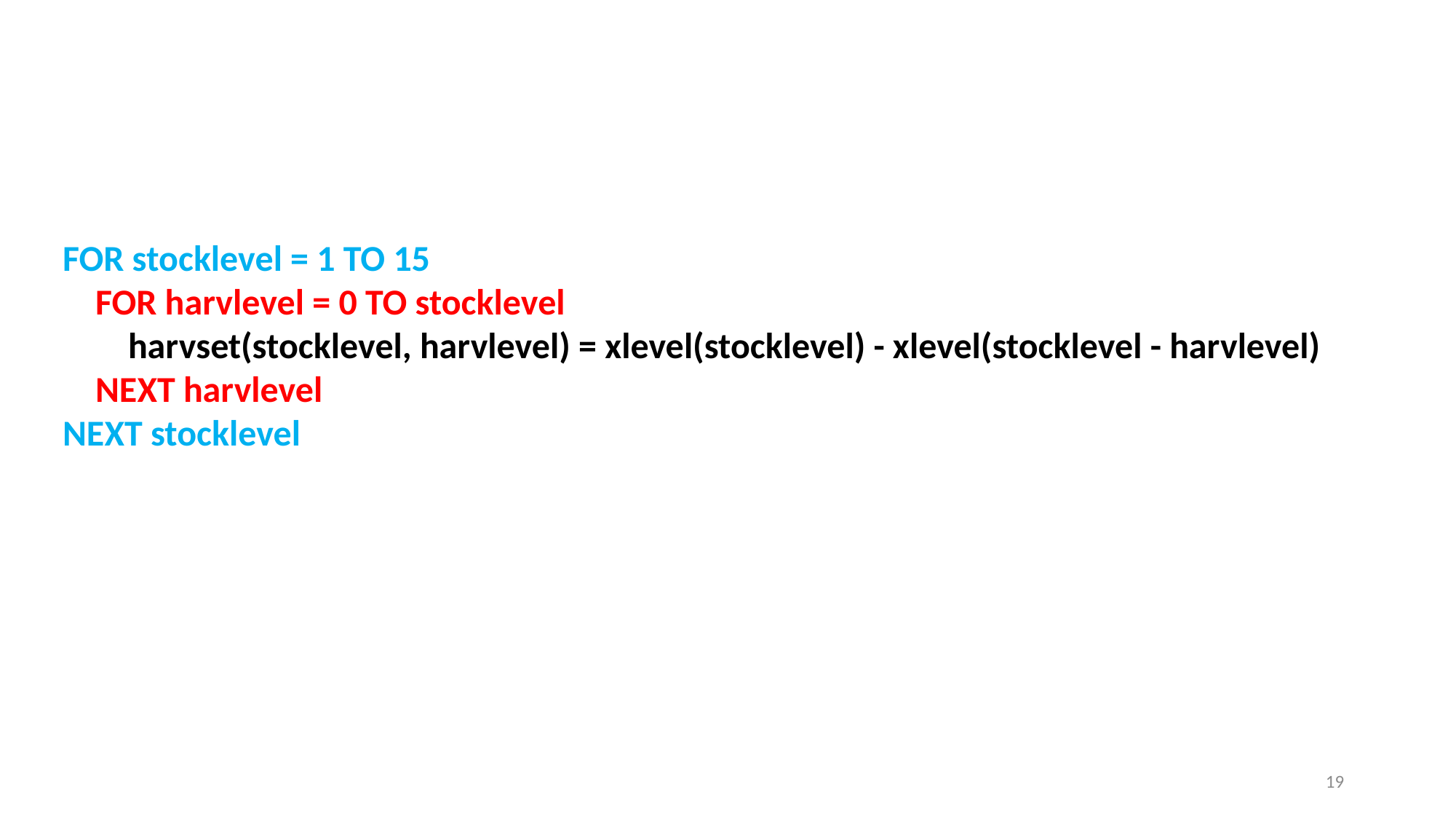

FOR stocklevel = 1 TO 15
    FOR harvlevel = 0 TO stocklevel
        harvset(stocklevel, harvlevel) = xlevel(stocklevel) - xlevel(stocklevel - harvlevel)
    NEXT harvlevel
NEXT stocklevel
19